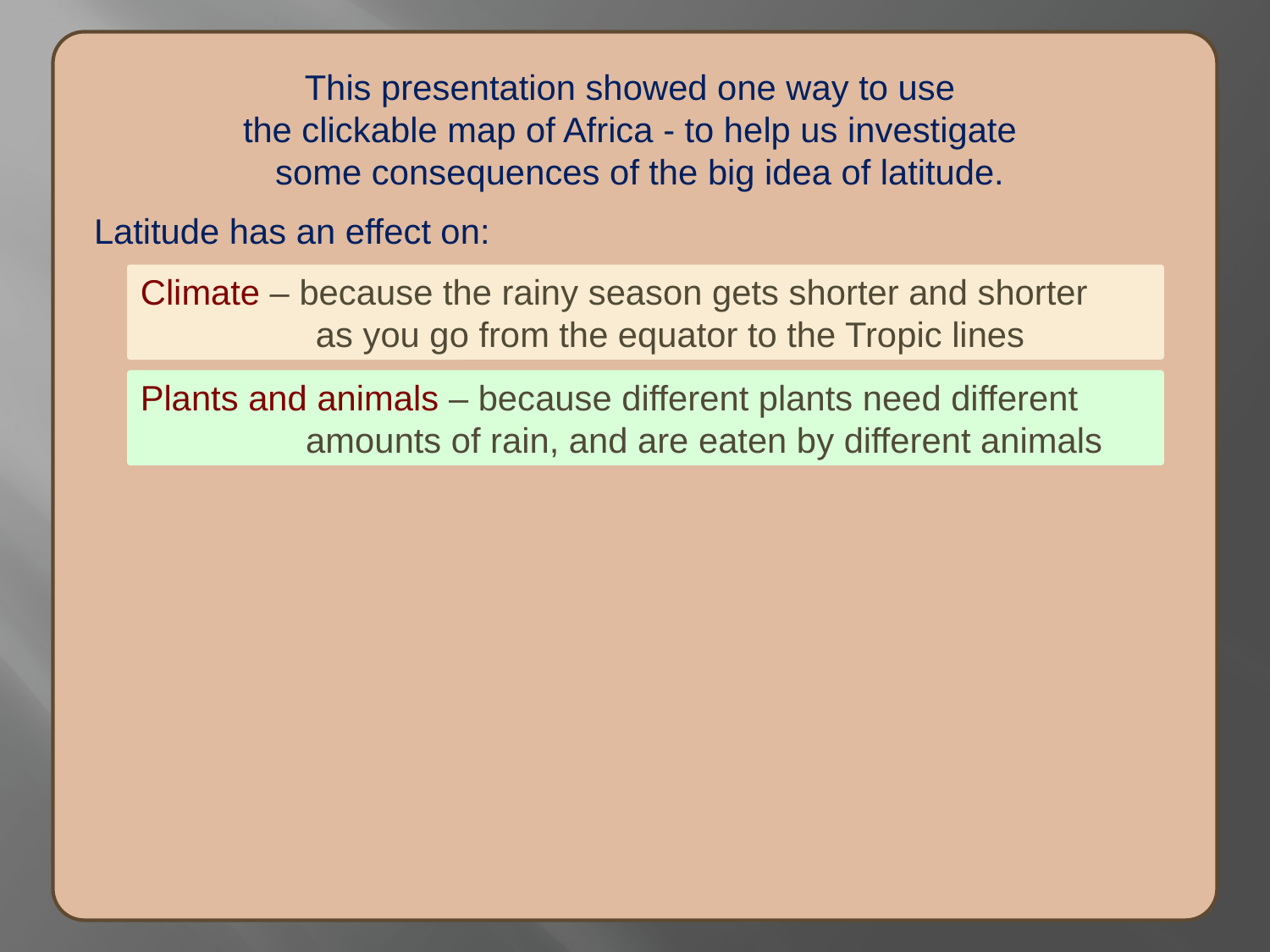

This presentation showed one way to use
the clickable map of Africa - to help us investigate
 some consequences of the big idea of latitude.

  Latitude has an effect on:

Climate – because the rainy season gets shorter and shorter
                  as you go from the equator to the Tropic lines
Plants and animals – because different plants need different
                 amounts of rain, and are eaten by different animals